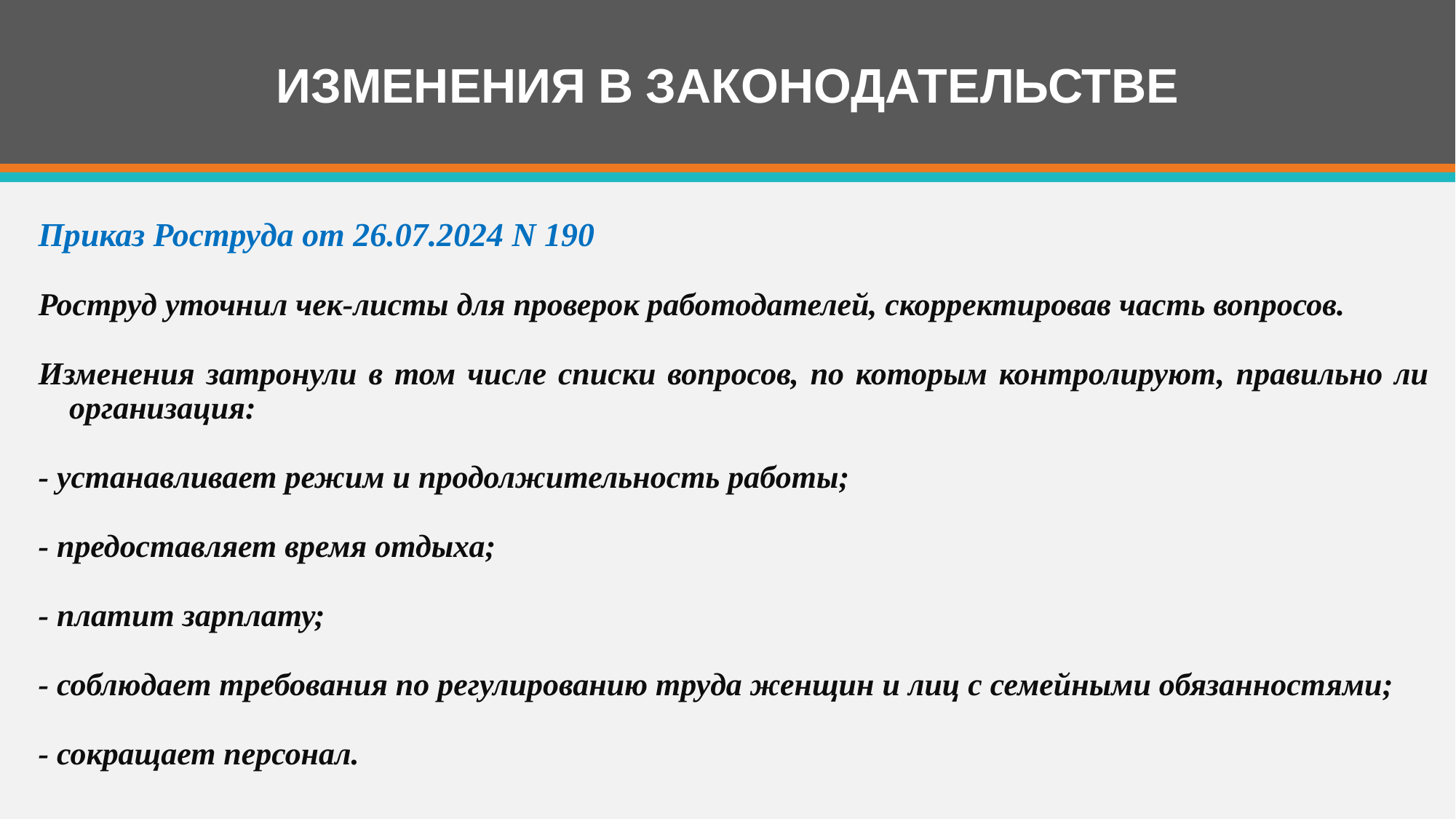

# ИЗМЕНЕНИЯ В ЗАКОНОДАТЕЛЬСТВЕ
Приказ Роструда от 26.07.2024 N 190

Роструд уточнил чек-листы для проверок работодателей, скорректировав часть вопросов.

Изменения затронули в том числе списки вопросов, по которым контролируют, правильно ли организация:

- устанавливает режим и продолжительность работы;

- предоставляет время отдыха;

- платит зарплату;

- соблюдает требования по регулированию труда женщин и лиц с семейными обязанностями;

- сокращает персонал.